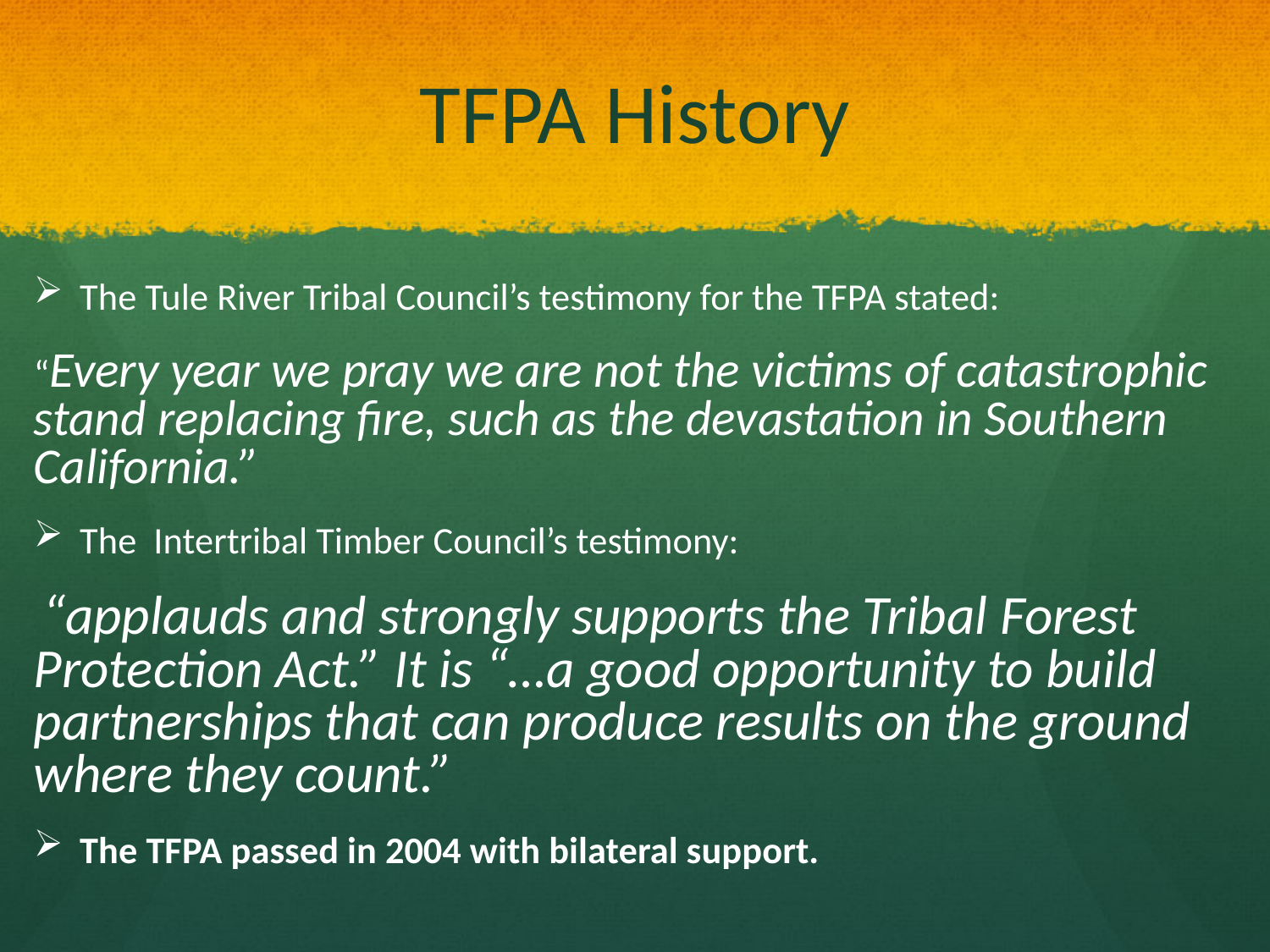

# TFPA History
The Tule River Tribal Council’s testimony for the TFPA stated:
“Every year we pray we are not the victims of catastrophic stand replacing fire, such as the devastation in Southern California.”
The  Intertribal Timber Council’s testimony:
 “applauds and strongly supports the Tribal Forest Protection Act.” It is “…a good opportunity to build partnerships that can produce results on the ground where they count.”
The TFPA passed in 2004 with bilateral support.